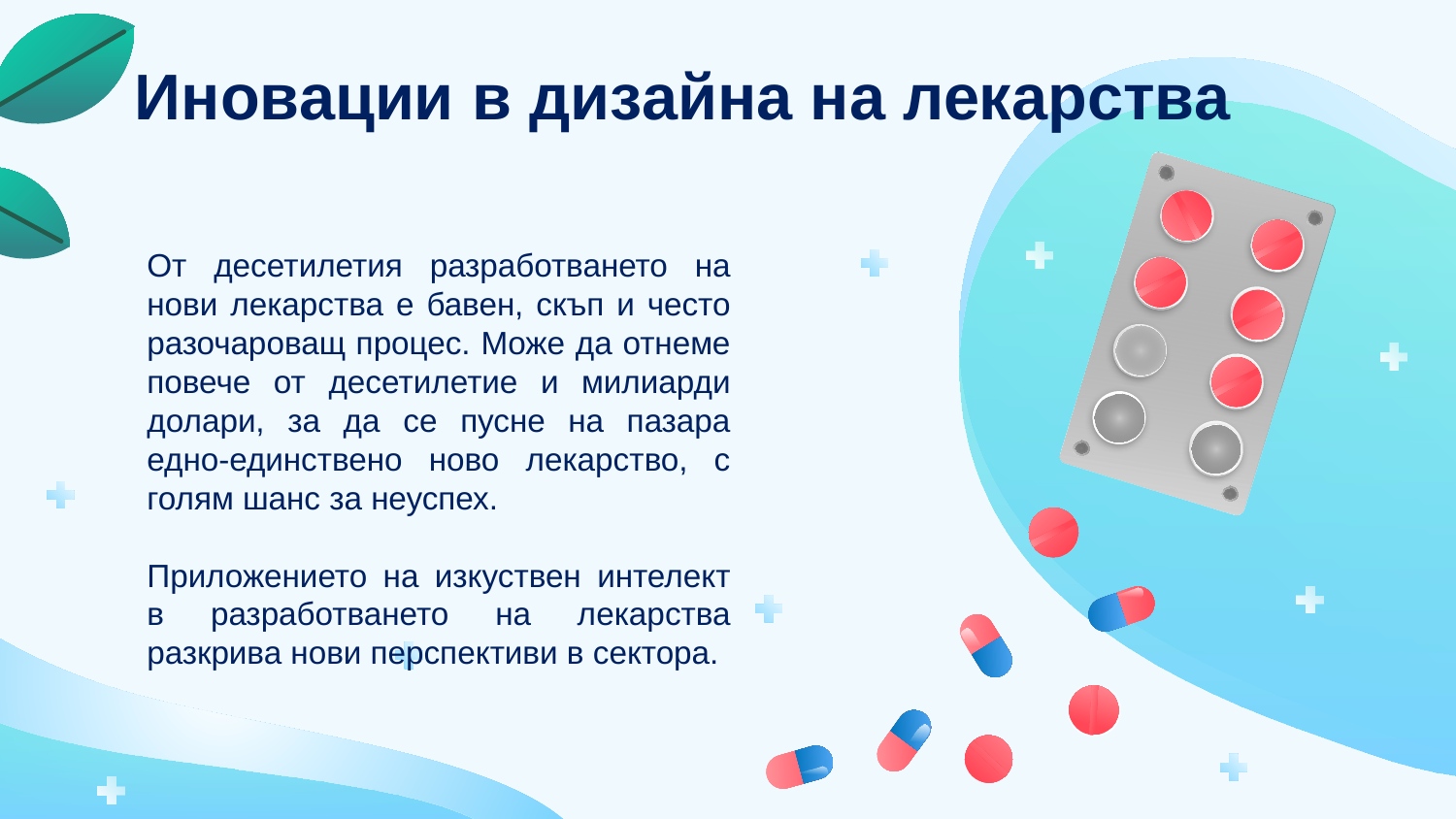

# Иновации в дизайна на лекарства

От десетилетия разработването на нови лекарства е бавен, скъп и често разочароващ процес. Може да отнеме повече от десетилетие и милиарди долари, за да се пусне на пазара едно-единствено ново лекарство, с голям шанс за неуспех.

Приложението на изкуствен интелект в разработването на лекарства разкрива нови перспективи в сектора.